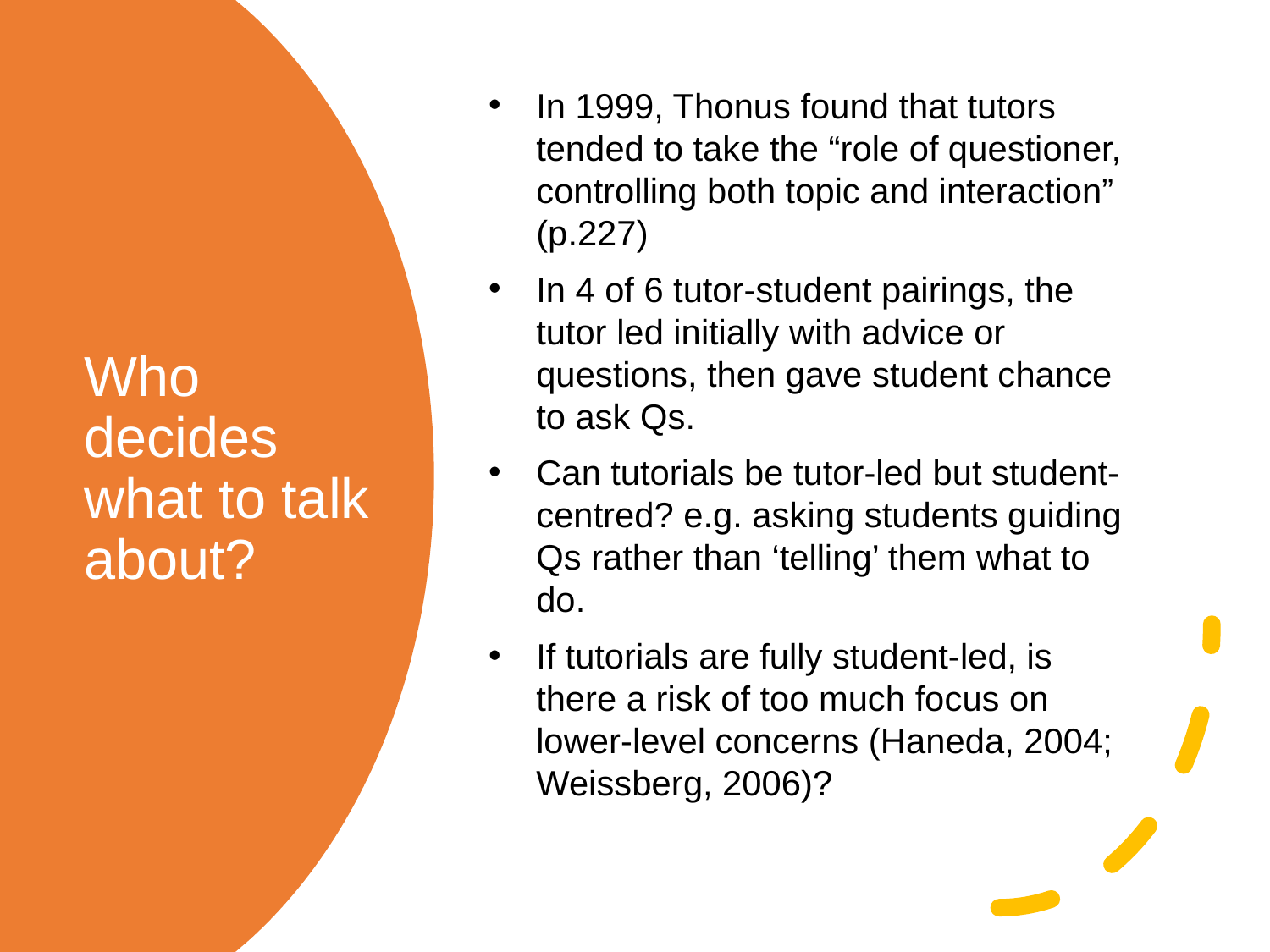

In 1999, Thonus found that tutors tended to take the “role of questioner, controlling both topic and interaction” (p.227)
In 4 of 6 tutor-student pairings, the tutor led initially with advice or questions, then gave student chance to ask Qs.
Can tutorials be tutor-led but student-centred? e.g. asking students guiding Qs rather than ‘telling’ them what to do.
If tutorials are fully student-led, is there a risk of too much focus on lower-level concerns (Haneda, 2004; Weissberg, 2006)?
# Who decides what to talk about?